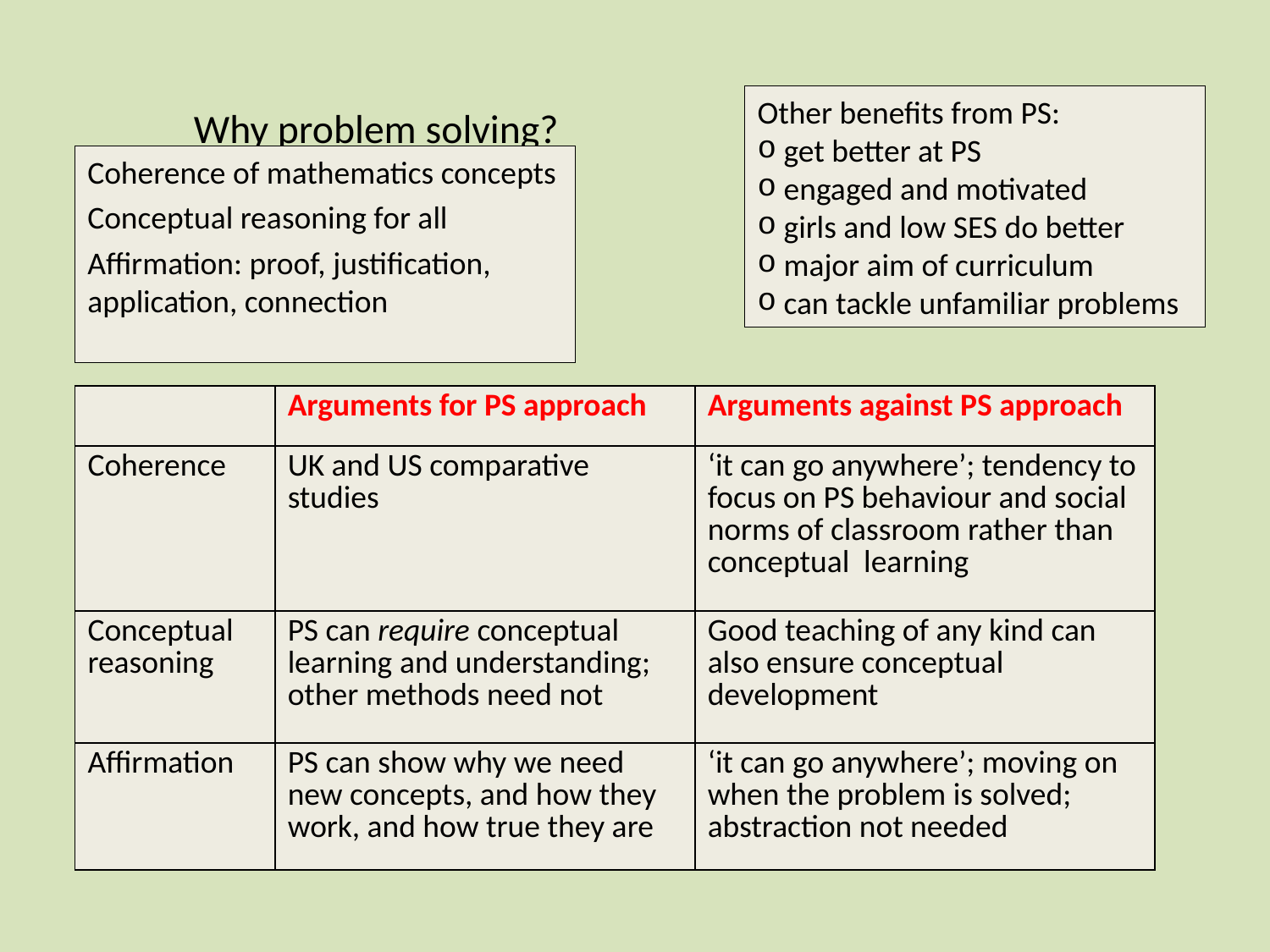

Other benefits from PS:
 get better at PS
 engaged and motivated
 girls and low SES do better
 major aim of curriculum
 can tackle unfamiliar problems
Why problem solving?
Coherence of mathematics concepts
Conceptual reasoning for all
Affirmation: proof, justification, application, connection

|  | Arguments for PS approach | Arguments against PS approach |
| --- | --- | --- |
| Coherence | UK and US comparative studies | ‘it can go anywhere’; tendency to focus on PS behaviour and social norms of classroom rather than conceptual learning |
| Conceptual reasoning | PS can require conceptual learning and understanding; other methods need not | Good teaching of any kind can also ensure conceptual development |
| Affirmation | PS can show why we need new concepts, and how they work, and how true they are | ‘it can go anywhere’; moving on when the problem is solved; abstraction not needed |